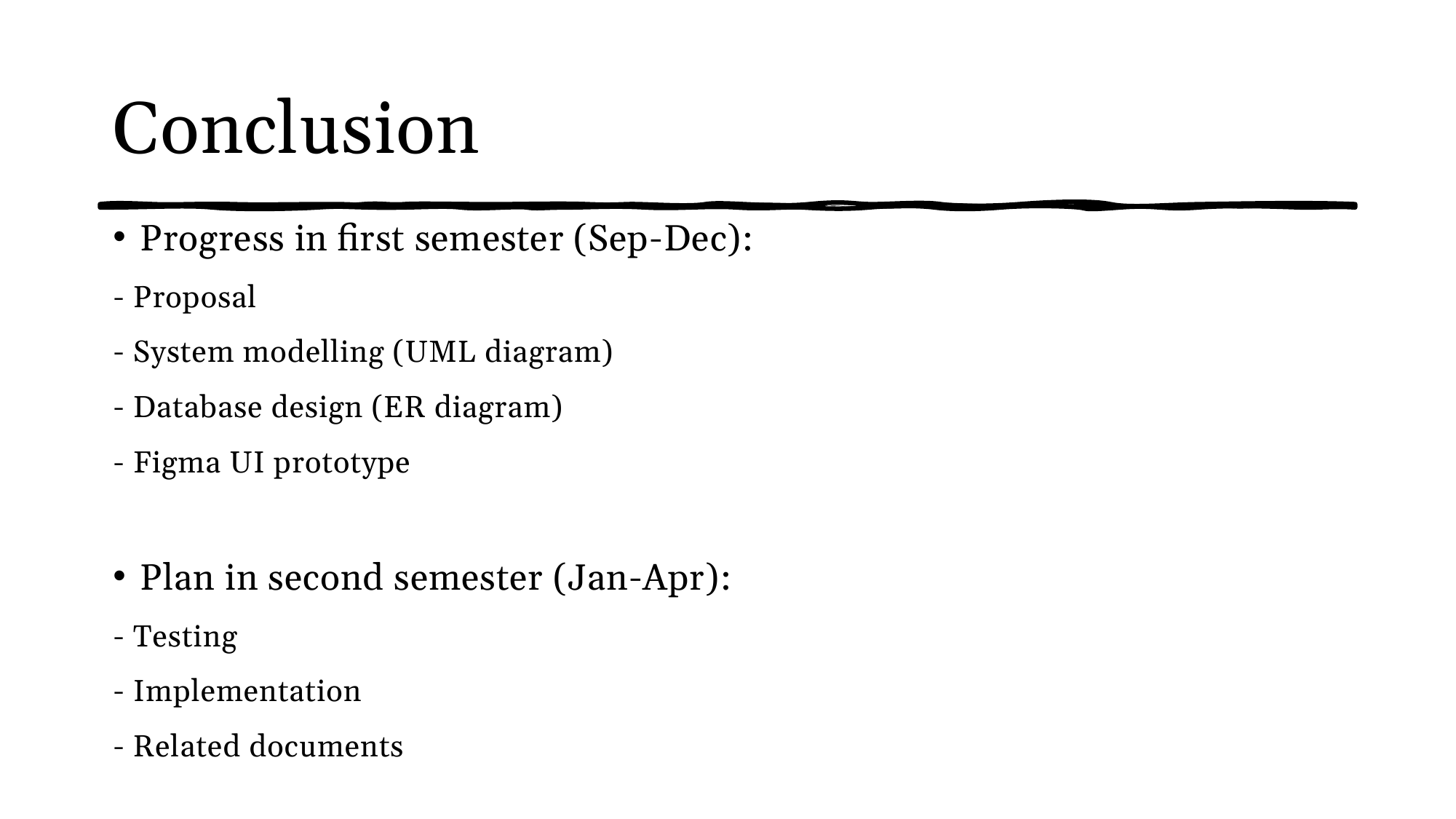

# Conclusion
Progress in first semester (Sep-Dec):
- Proposal
- System modelling (UML diagram)
- Database design (ER diagram)
- Figma UI prototype

Plan in second semester (Jan-Apr):
- Testing
- Implementation
- Related documents